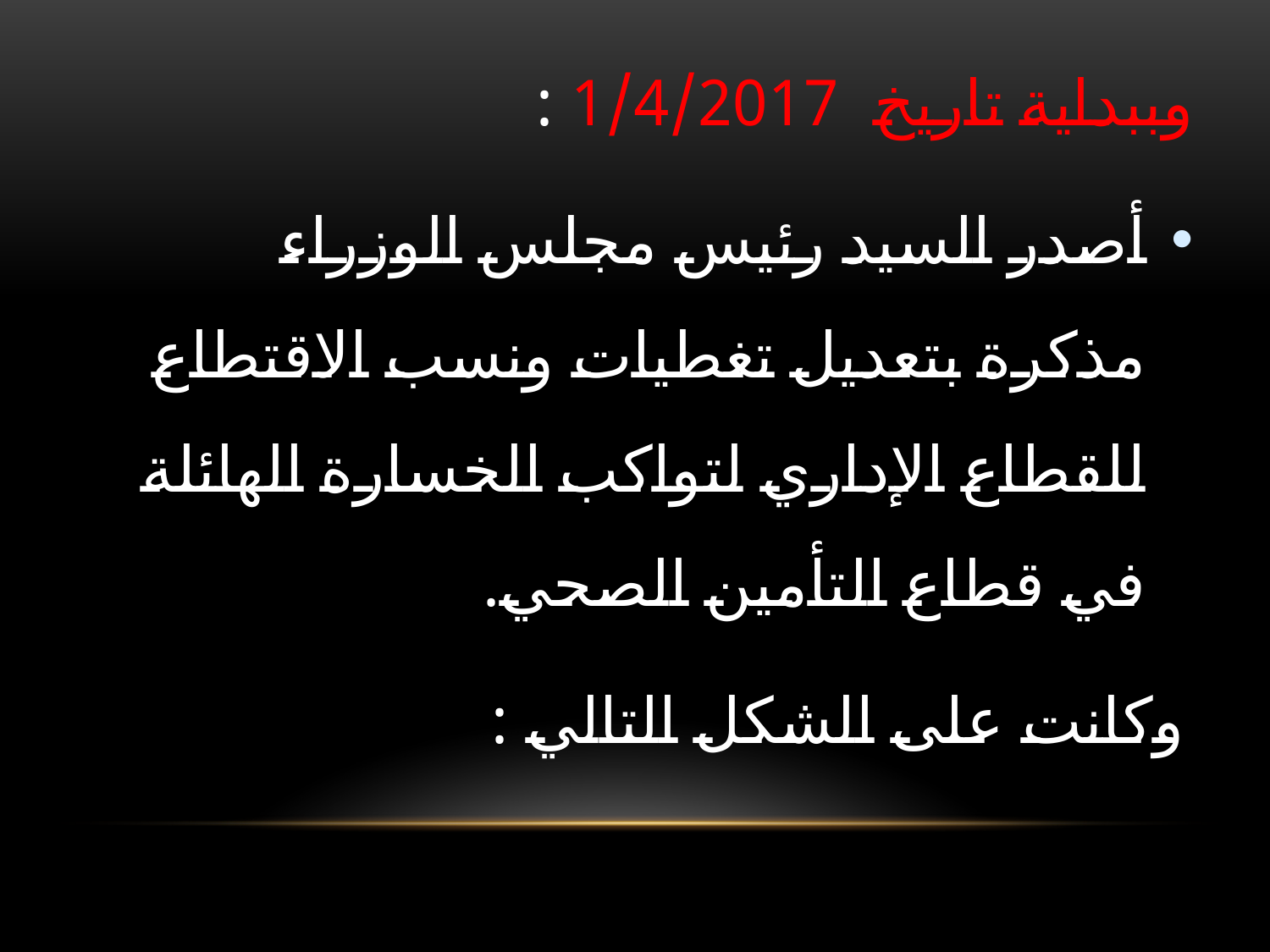

وببداية تاريخ  1/4/2017 :
أصدر السيد رئيس مجلس الوزراء مذكرة بتعديل تغطيات ونسب الاقتطاع للقطاع الإداري لتواكب الخسارة الهائلة في قطاع التأمين الصحي.
وكانت على الشكل التالي :